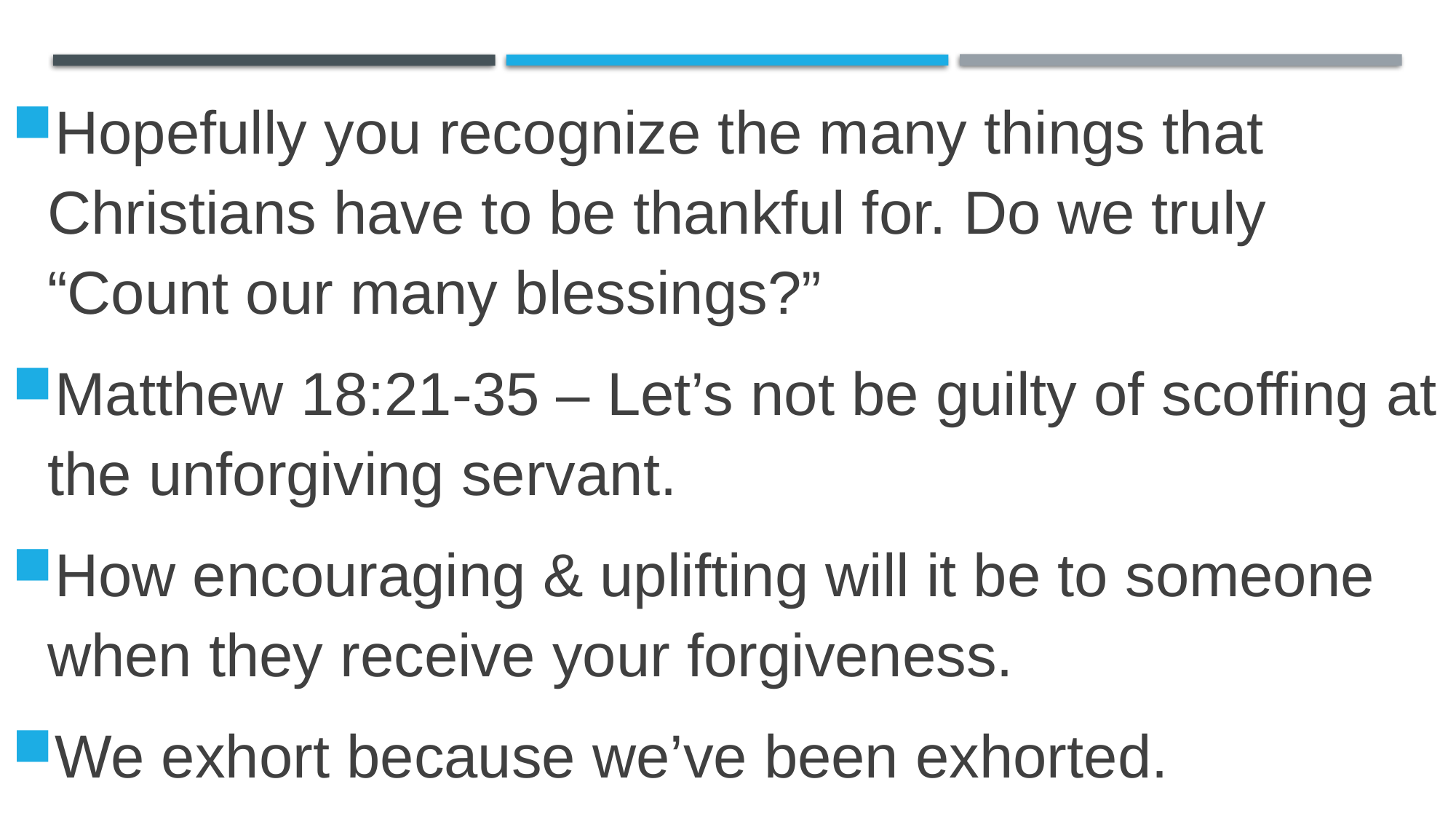

Hopefully you recognize the many things that Christians have to be thankful for. Do we truly “Count our many blessings?”
Matthew 18:21-35 – Let’s not be guilty of scoffing at the unforgiving servant.
How encouraging & uplifting will it be to someone when they receive your forgiveness.
We exhort because we’ve been exhorted.